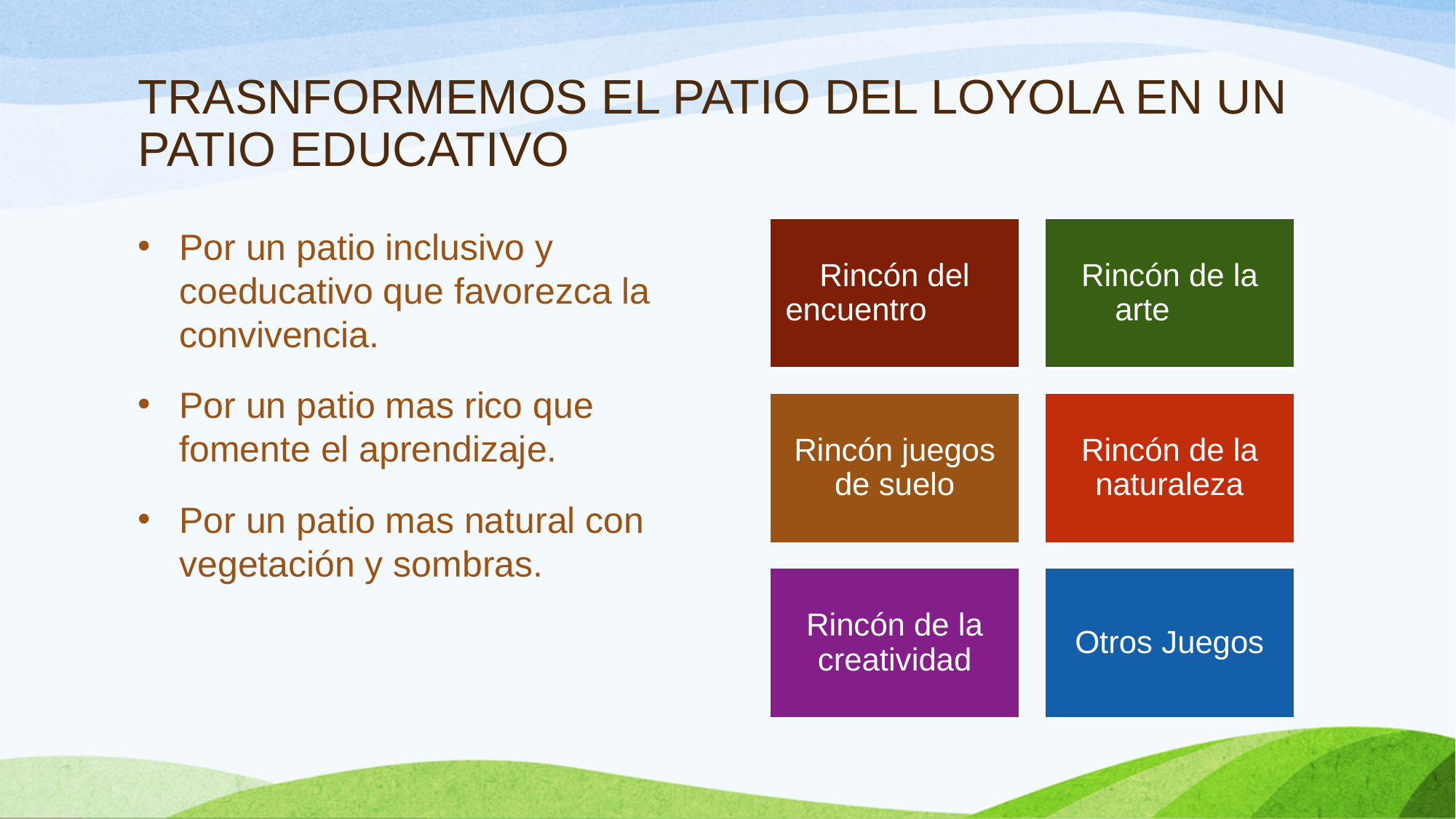

# TRASNFORMEMOS EL PATIO DEL LOYOLA EN UN PATIO EDUCATIVO
Por un patio inclusivo y coeducativo que favorezca la convivencia.
Por un patio mas rico que fomente el aprendizaje.
Por un patio mas natural con vegetación y sombras.

Rincón del encuentro
Rincón de la arte
Rincón juegos de suelo
Rincón de la naturaleza
Rincón de la creatividad
Otros Juegos